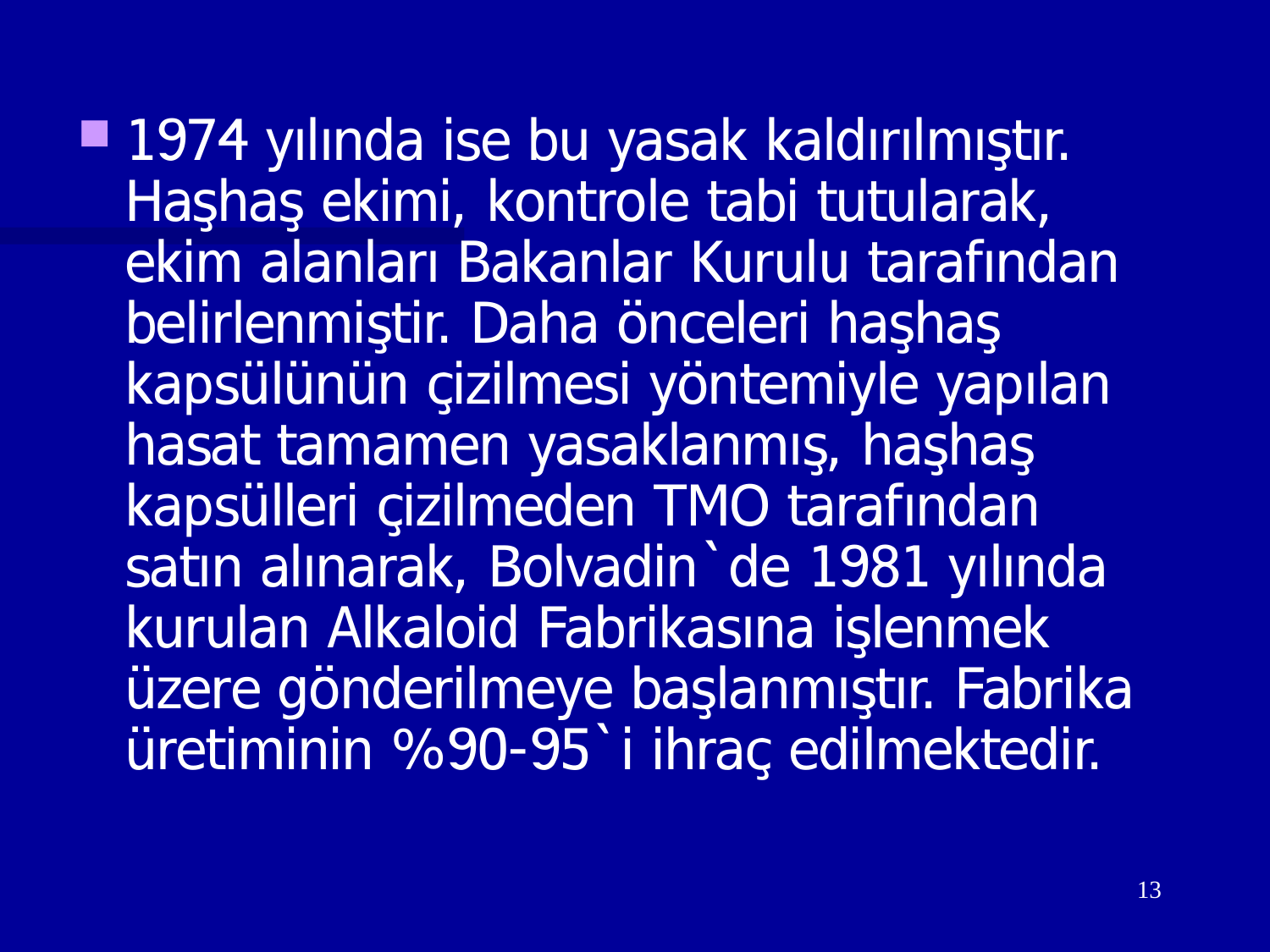

1974 yılında ise bu yasak kaldırılmıştır. Haşhaş ekimi, kontrole tabi tutularak, ekim alanları Bakanlar Kurulu tarafından belirlenmiştir. Daha önceleri haşhaş kapsülünün çizilmesi yöntemiyle yapılan hasat tamamen yasaklanmış, haşhaş kapsülleri çizilmeden TMO tarafından satın alınarak, Bolvadin`de 1981 yılında kurulan Alkaloid Fabrikasına işlenmek üzere gönderilmeye başlanmıştır. Fabrika üretiminin %90-95`i ihraç edilmektedir.
13